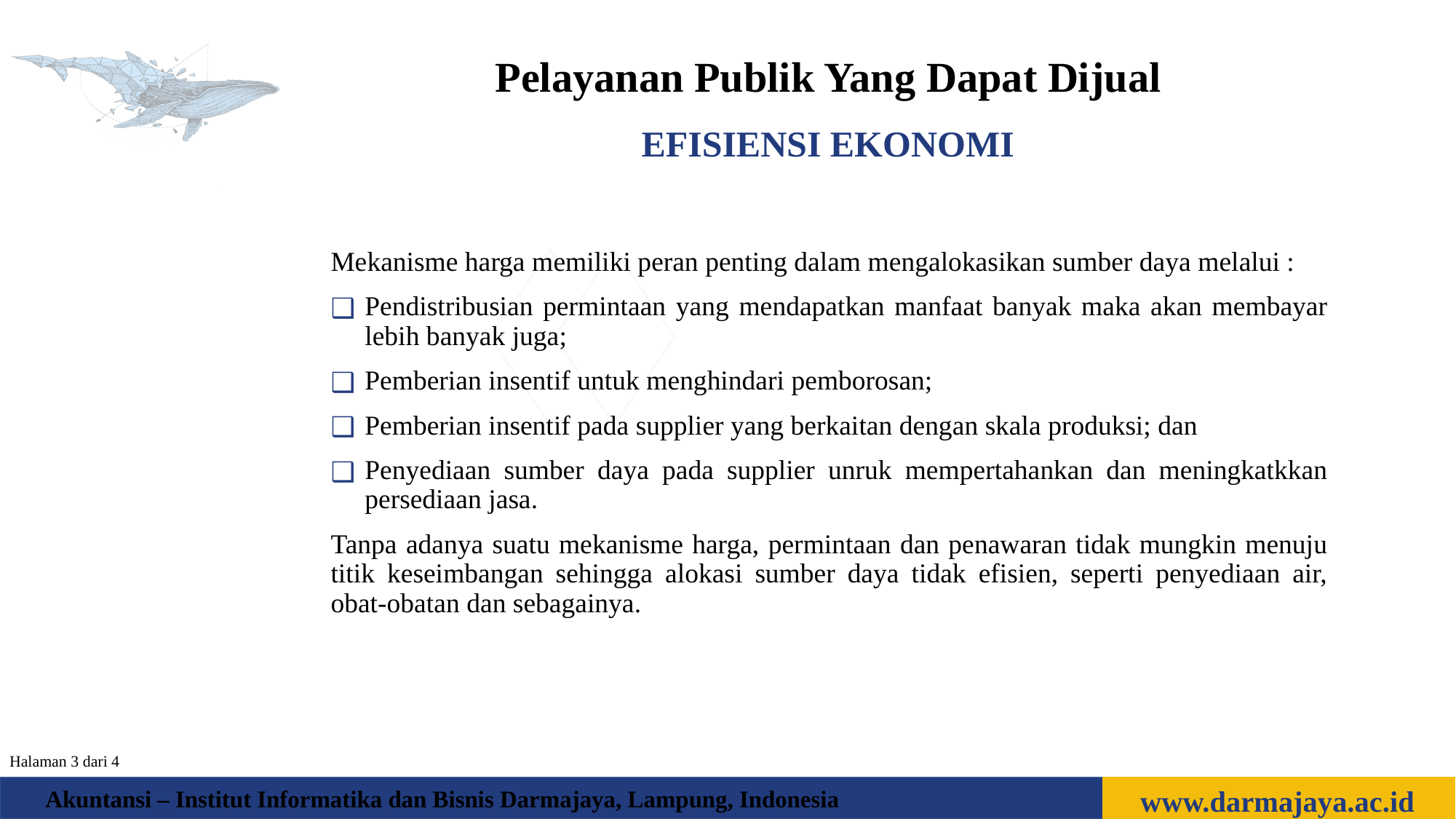

Pelayanan Publik Yang Dapat Dijual
EFISIENSI EKONOMI

Mekanisme harga memiliki peran penting dalam mengalokasikan sumber daya melalui :
Pendistribusian permintaan yang mendapatkan manfaat banyak maka akan membayar lebih banyak juga;
Pemberian insentif untuk menghindari pemborosan;
Pemberian insentif pada supplier yang berkaitan dengan skala produksi; dan
Penyediaan sumber daya pada supplier unruk mempertahankan dan meningkatkkan persediaan jasa.
Tanpa adanya suatu mekanisme harga, permintaan dan penawaran tidak mungkin menuju titik keseimbangan sehingga alokasi sumber daya tidak efisien, seperti penyediaan air, obat-obatan dan sebagainya.

Halaman 3 dari 4

www.darmajaya.ac.id
Akuntansi – Institut Informatika dan Bisnis Darmajaya, Lampung, Indonesia